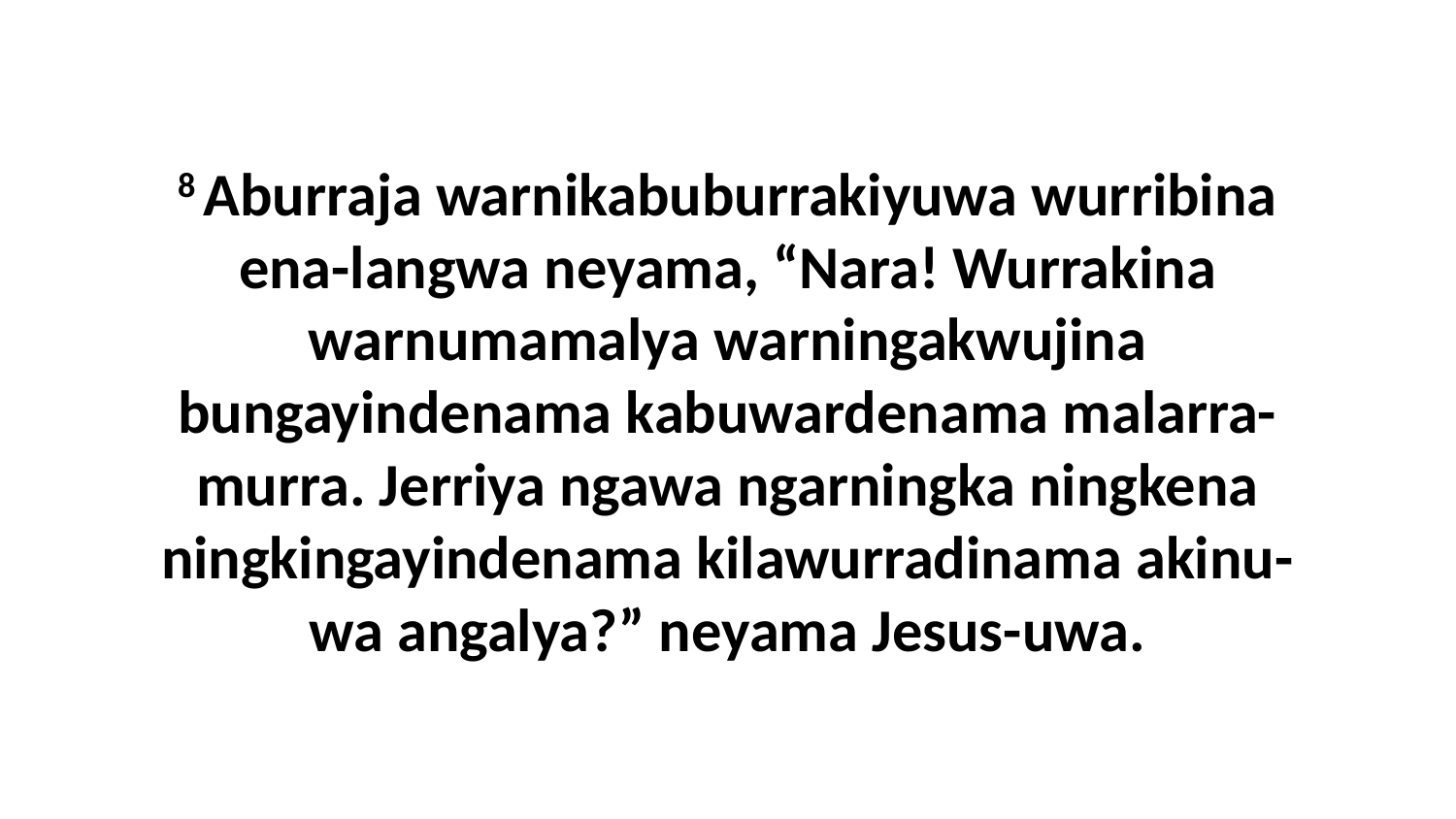

8 Aburraja warnikabuburrakiyuwa wurribina ena-langwa neyama, “Nara! Wurrakina warnumamalya warningakwujina bungayindenama kabuwardenama malarra-murra. Jerriya ngawa ngarningka ningkena ningkingayindenama kilawurradinama akinu-wa angalya?” neyama Jesus-uwa.